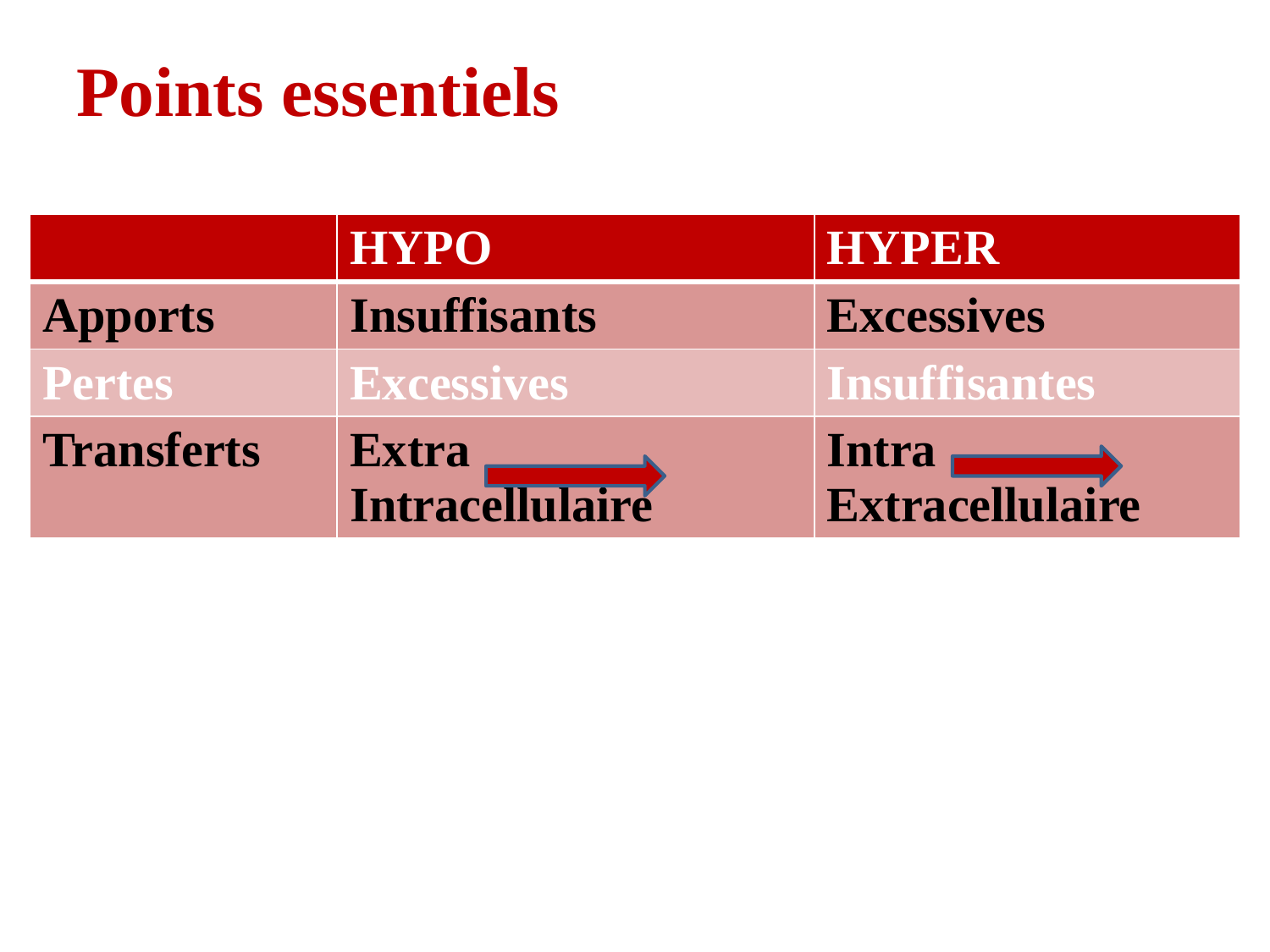

# Points essentiels
|  | HYPO | HYPER |
| --- | --- | --- |
| Apports | Insuffisants | Excessives |
| Pertes | Excessives | Insuffisantes |
| Transferts | Extra Intracellulaire | Intra Extracellulaire |